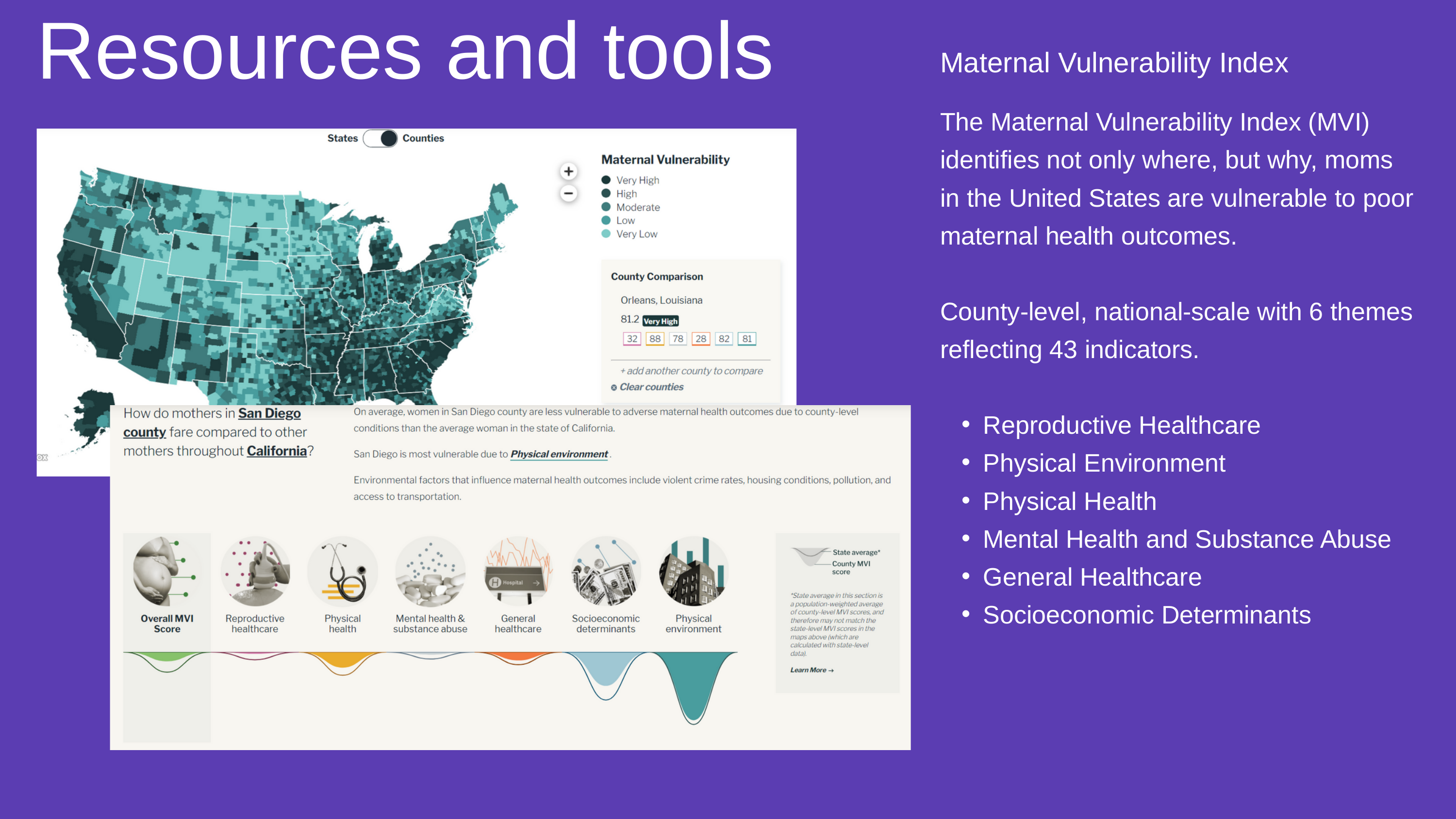

Resources and tools
Maternal Vulnerability Index
The Maternal Vulnerability Index (MVI) identifies not only where, but why, moms in the United States are vulnerable to poor maternal health outcomes.

County-level, national-scale with 6 themes reflecting 43 indicators.

Reproductive Healthcare
Physical Environment
Physical Health
Mental Health and Substance Abuse
General Healthcare
Socioeconomic Determinants